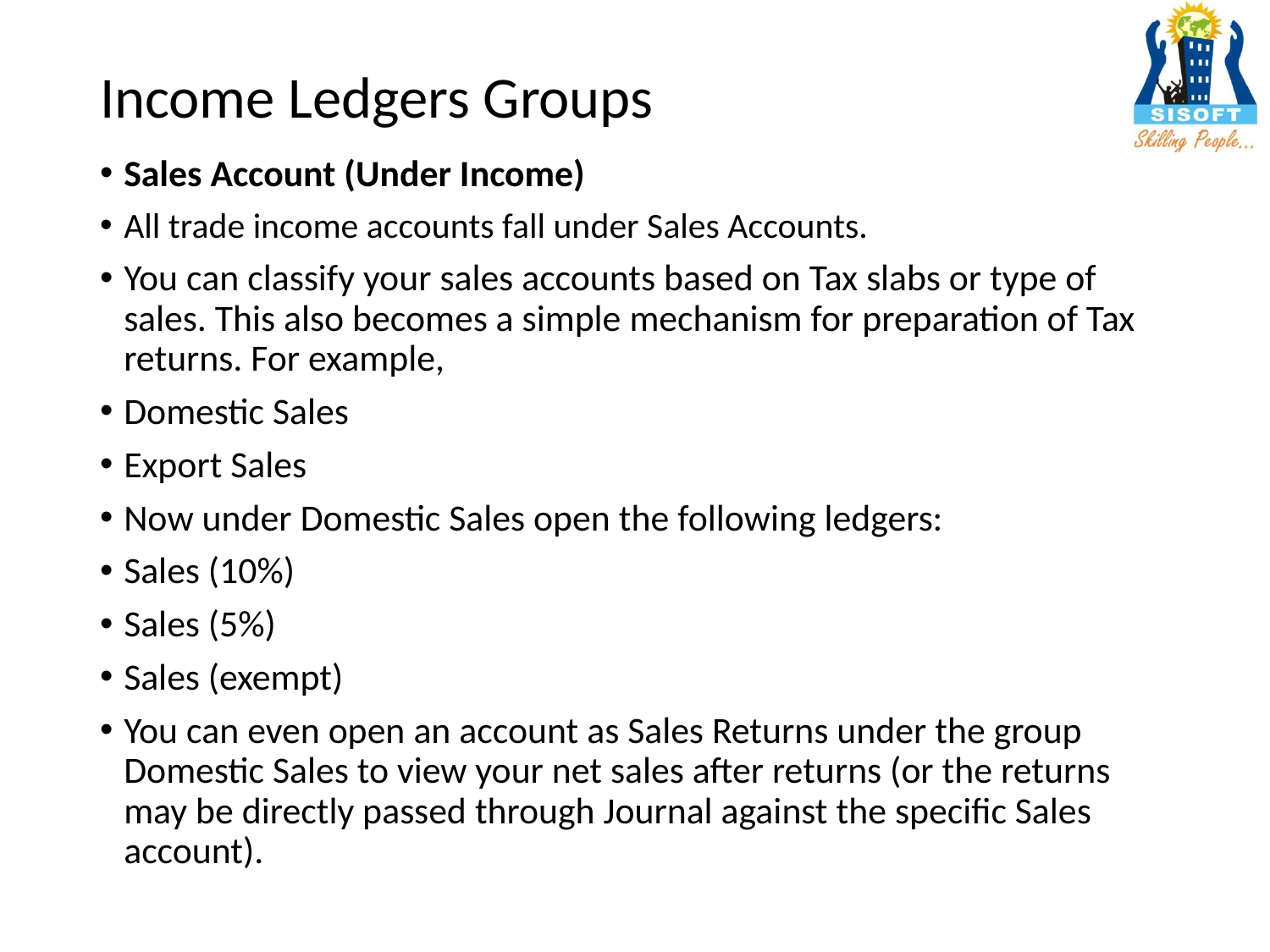

# Income Ledgers Groups
Sales Account (Under Income)
All trade income accounts fall under Sales Accounts.
You can classify your sales accounts based on Tax slabs or type of sales. This also becomes a simple mechanism for preparation of Tax returns. For example,
Domestic Sales
Export Sales
Now under Domestic Sales open the following ledgers:
Sales (10%)
Sales (5%)
Sales (exempt)
You can even open an account as Sales Returns under the group Domestic Sales to view your net sales after returns (or the returns may be directly passed through Journal against the specific Sales account).